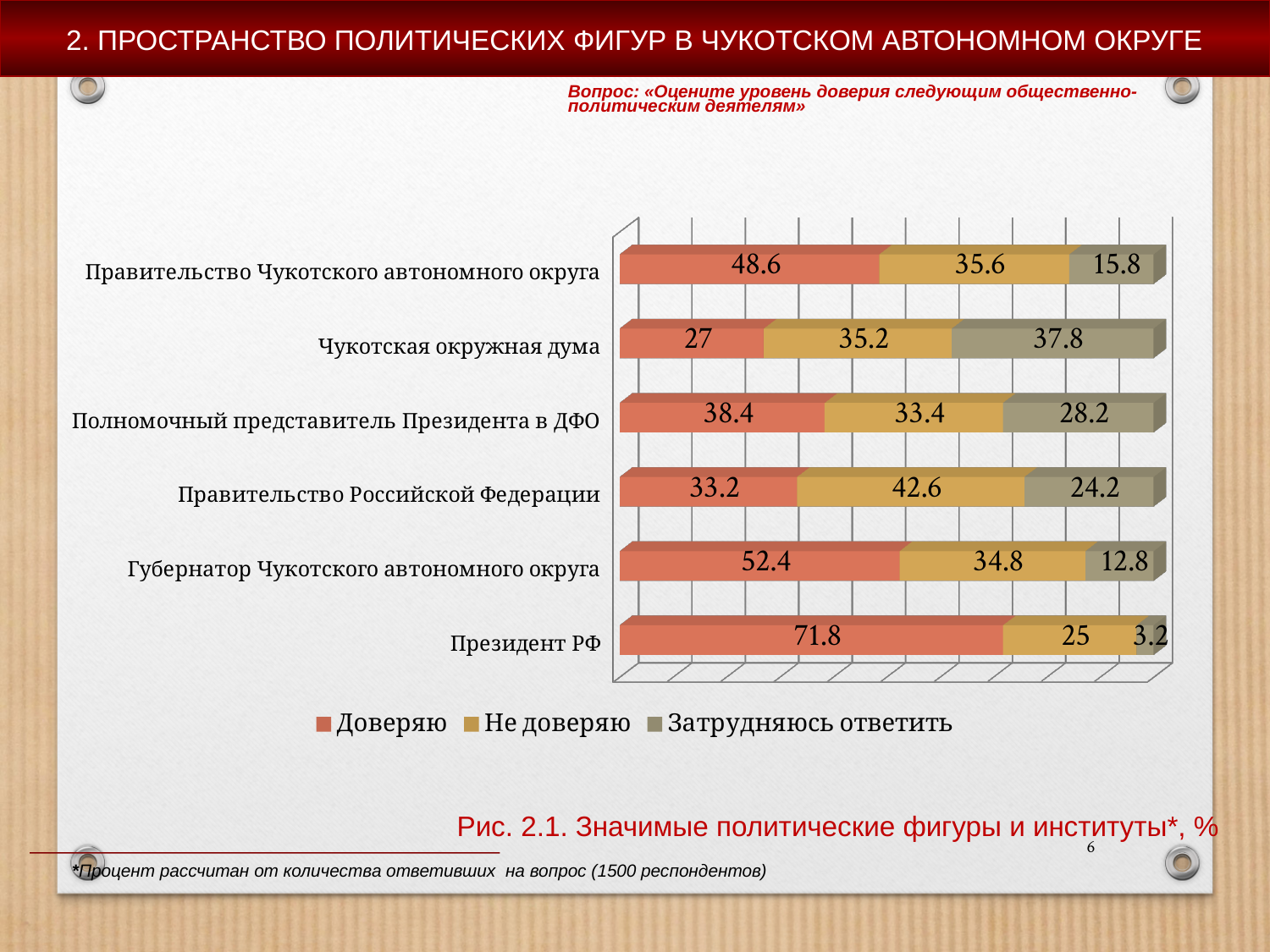

2. ПРОСТРАНСТВО ПОЛИТИЧЕСКИХ ФИГУР В ЧУКОТСКОМ АВТОНОМНОМ ОКРУГЕ
Вопрос: «Оцените уровень доверия следующим общественно-политическим деятелям»

[unsupported chart]

[unsupported chart]

Рис. 2.1. Значимые политические фигуры и институты*, %
6

*Процент рассчитан от количества ответивших  на вопрос (1500 респондентов)